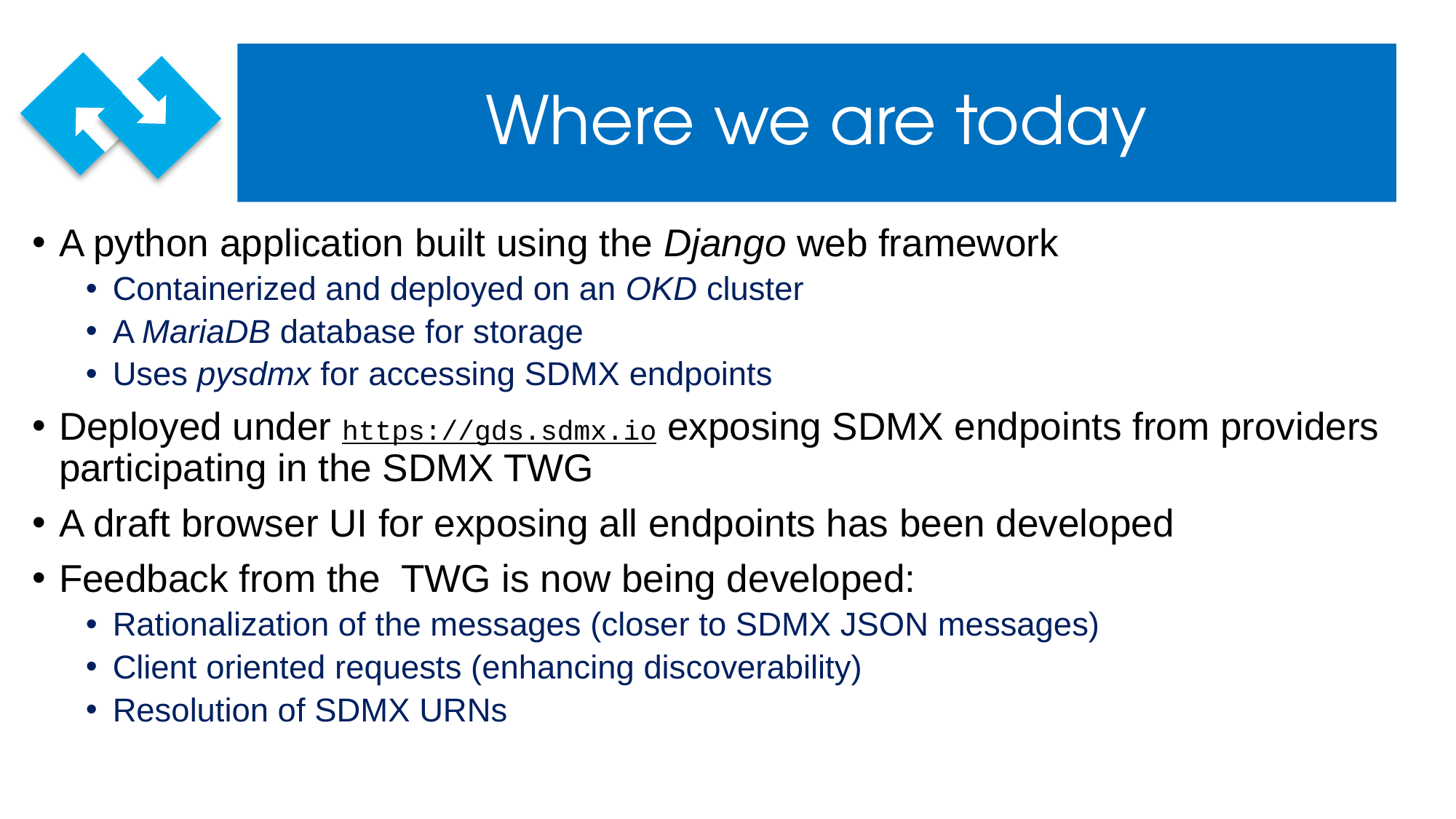

# Where we are today
A python application built using the Django web framework
Containerized and deployed on an OKD cluster
A MariaDB database for storage
Uses pysdmx for accessing SDMX endpoints
Deployed under https://gds.sdmx.io exposing SDMX endpoints from providers participating in the SDMX TWG
A draft browser UI for exposing all endpoints has been developed
Feedback from the  TWG is now being developed:
Rationalization of the messages (closer to SDMX JSON messages)
Client oriented requests (enhancing discoverability)
Resolution of SDMX URNs